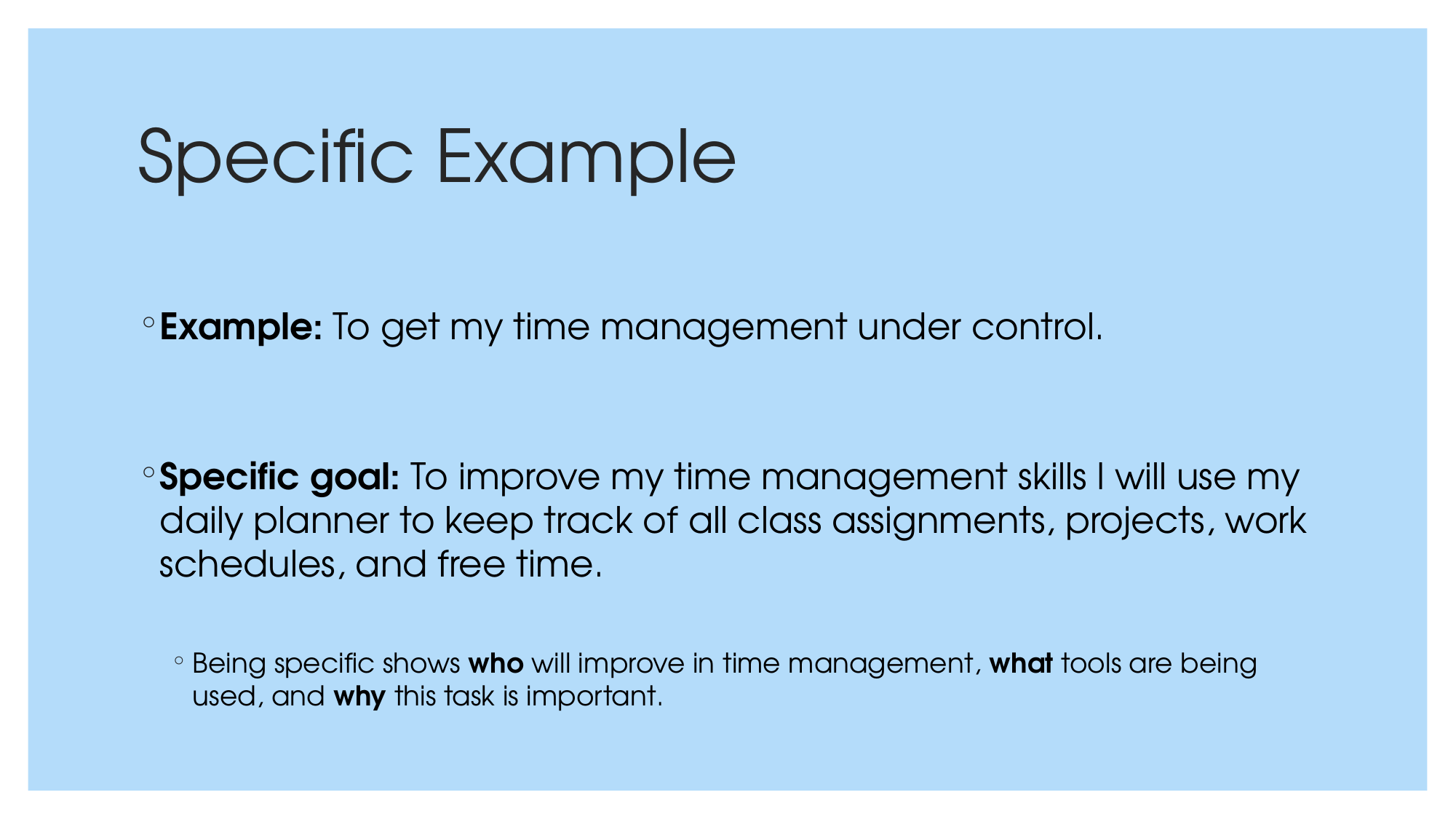

# Specific Example

Example: To get my time management under control.

Specific goal: To improve my time management skills I will use my daily planner to keep track of all class assignments, projects, work schedules, and free time.

Being specific shows who will improve in time management, what tools are being used, and why this task is important.